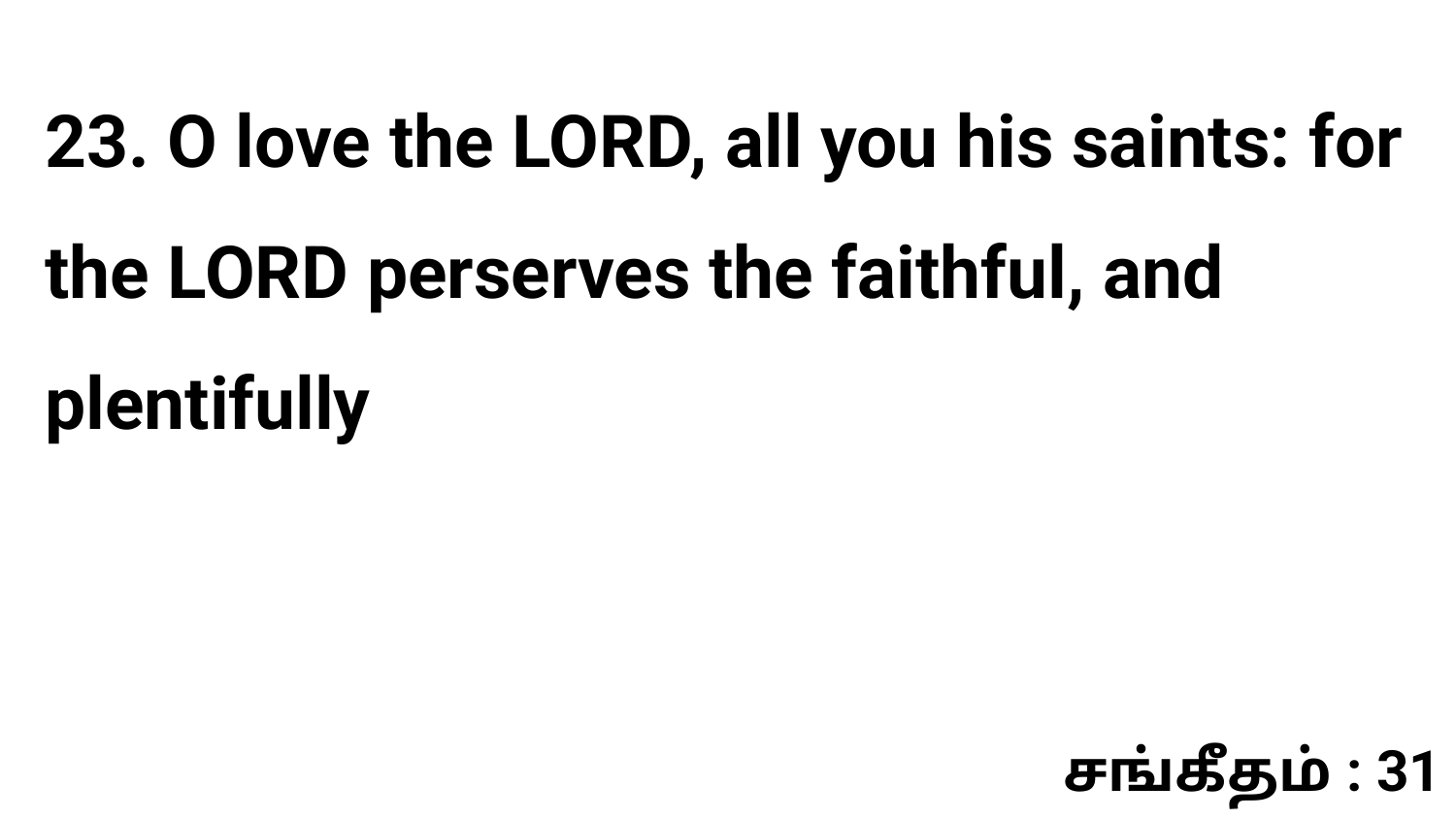

23. O love the LORD, all you his saints: for the LORD perserves the faithful, and plentifully
சங்கீதம் : 31